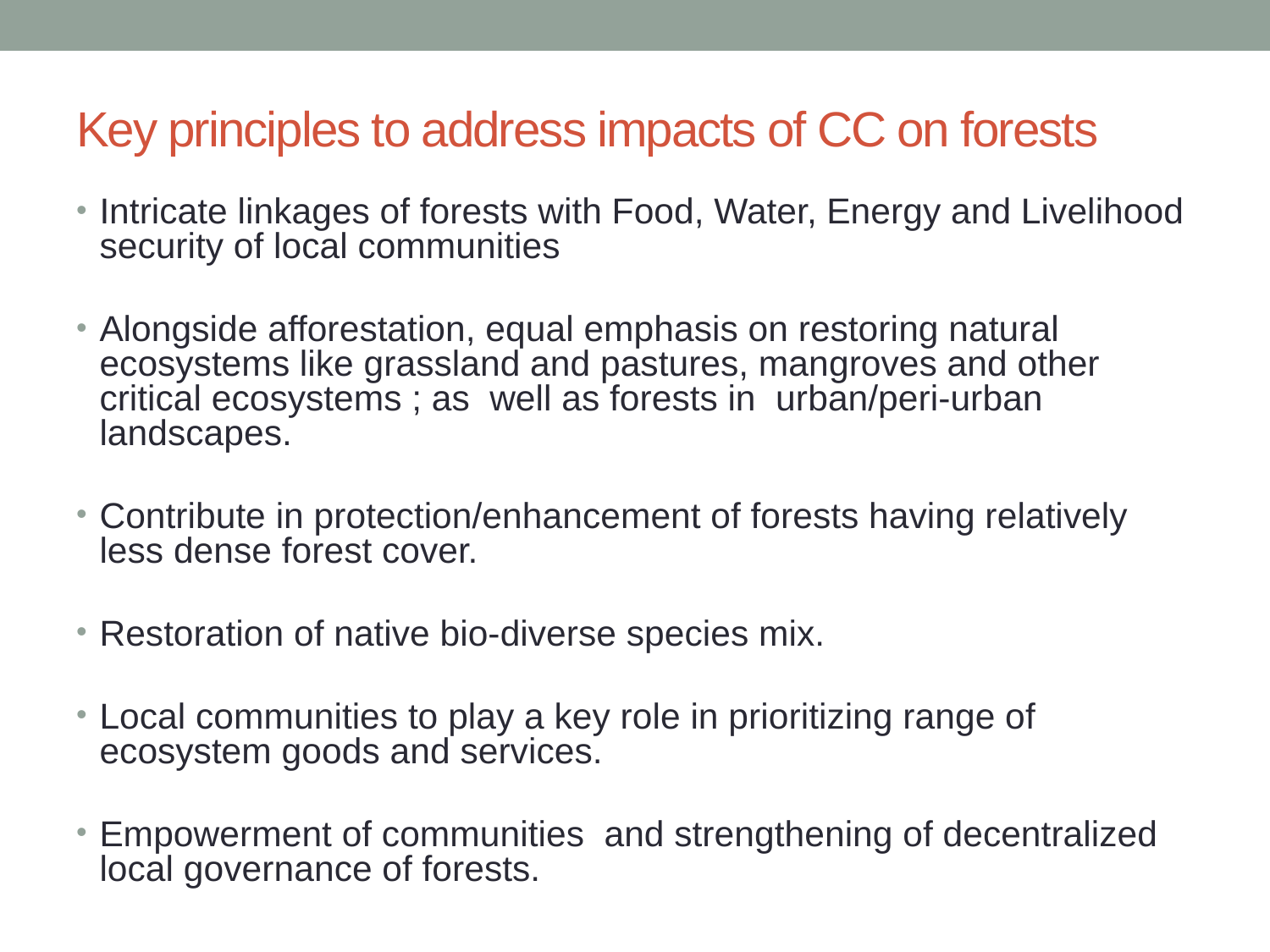

# Key principles to address impacts of CC on forests
Intricate linkages of forests with Food, Water, Energy and Livelihood security of local communities

Alongside afforestation, equal emphasis on restoring natural  ecosystems like grassland and pastures, mangroves and other critical ecosystems ; as  well as forests in  urban/peri-urban landscapes.

Contribute in protection/enhancement of forests having relatively less dense forest cover.

Restoration of native bio-diverse species mix.

Local communities to play a key role in prioritizing range of ecosystem goods and services.

Empowerment of communities  and strengthening of decentralized local governance of forests.